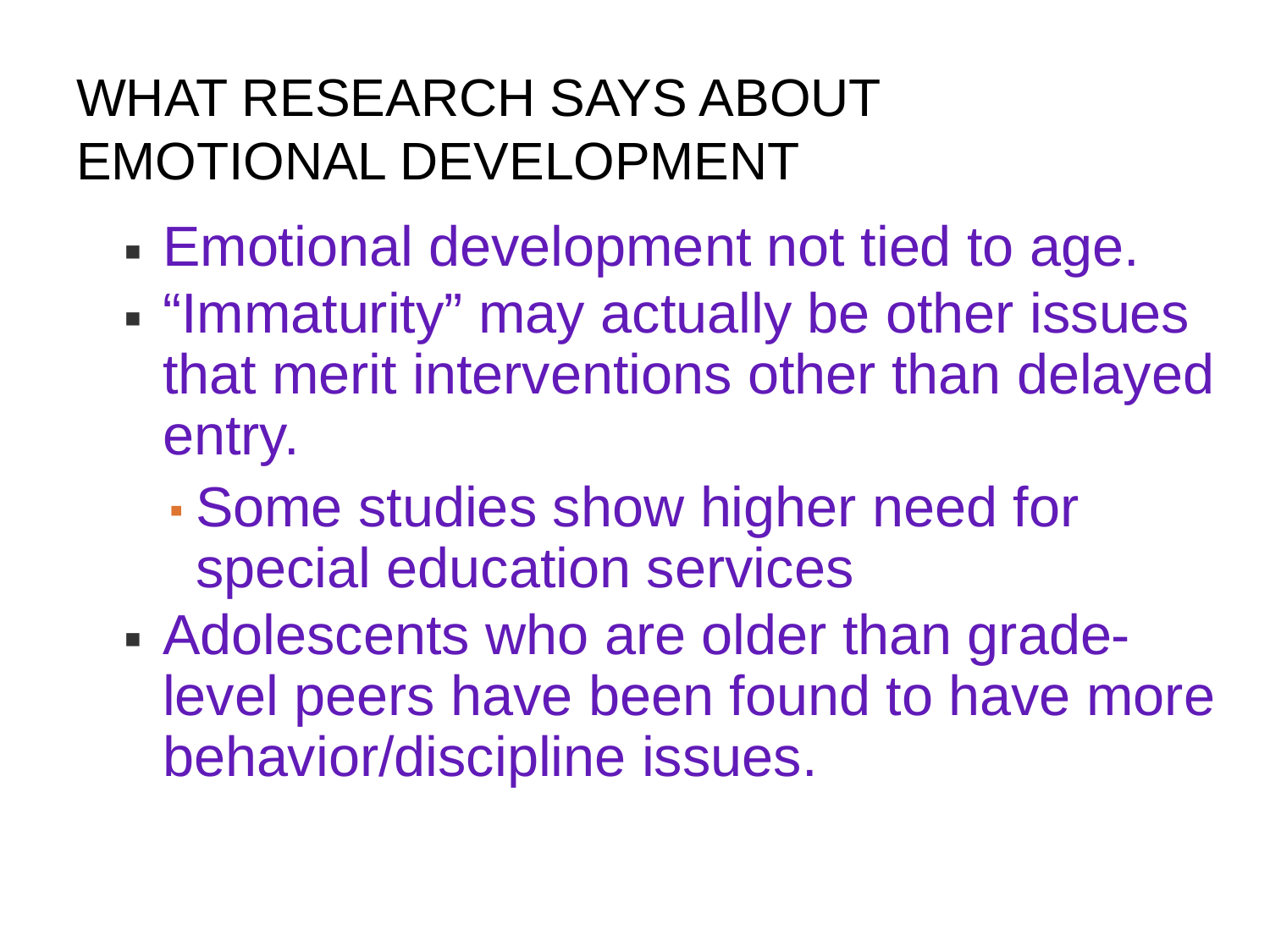

# What research says about Emotional Development
Emotional development not tied to age.
“Immaturity” may actually be other issues that merit interventions other than delayed entry.
Some studies show higher need for special education services
Adolescents who are older than grade-level peers have been found to have more behavior/discipline issues.